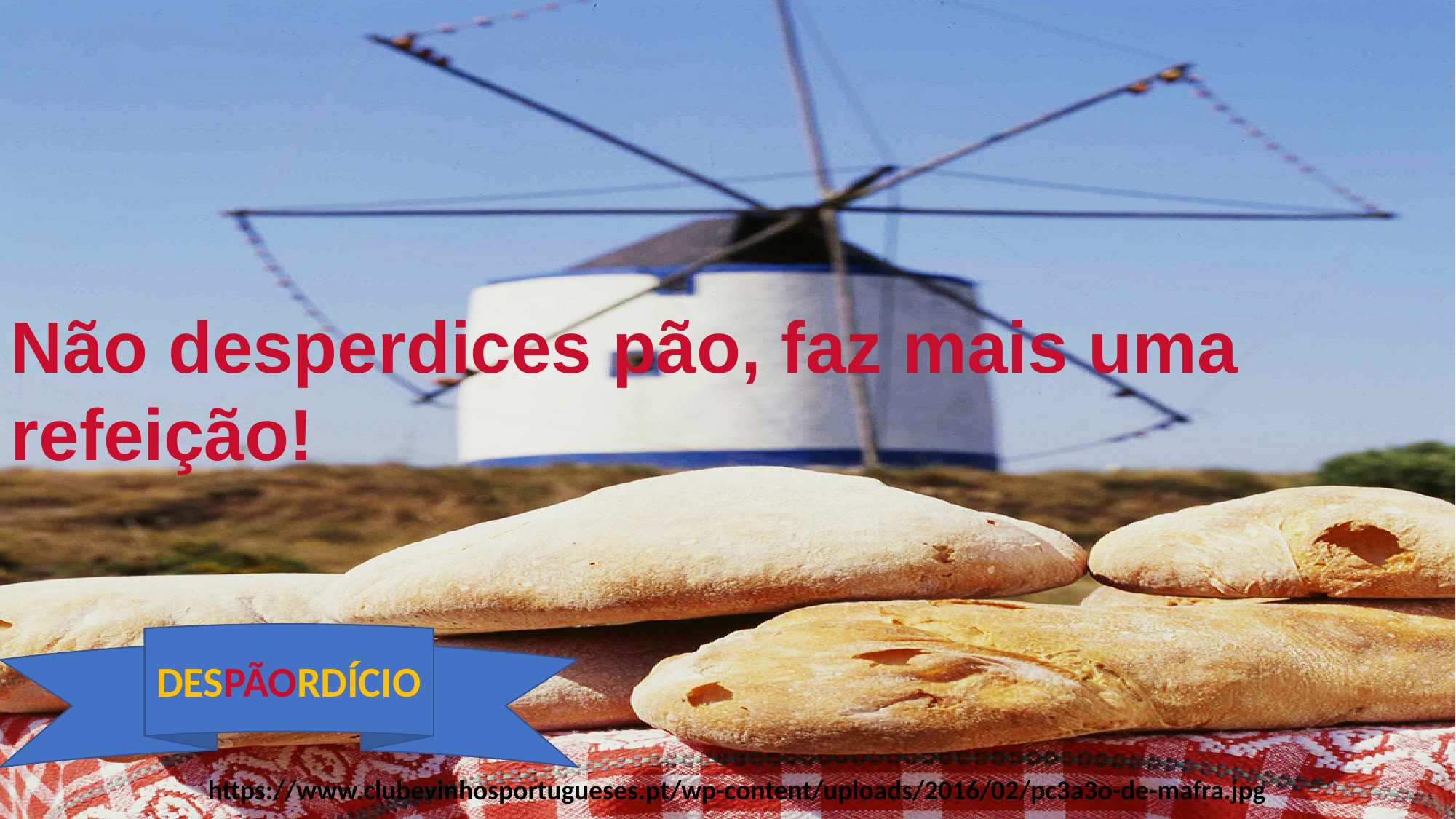

Não desperdices pão, faz mais uma refeição!
DESPÃORDÍCIO
https://www.clubevinhosportugueses.pt/wp-content/uploads/2016/02/pc3a3o-de-mafra.jpg